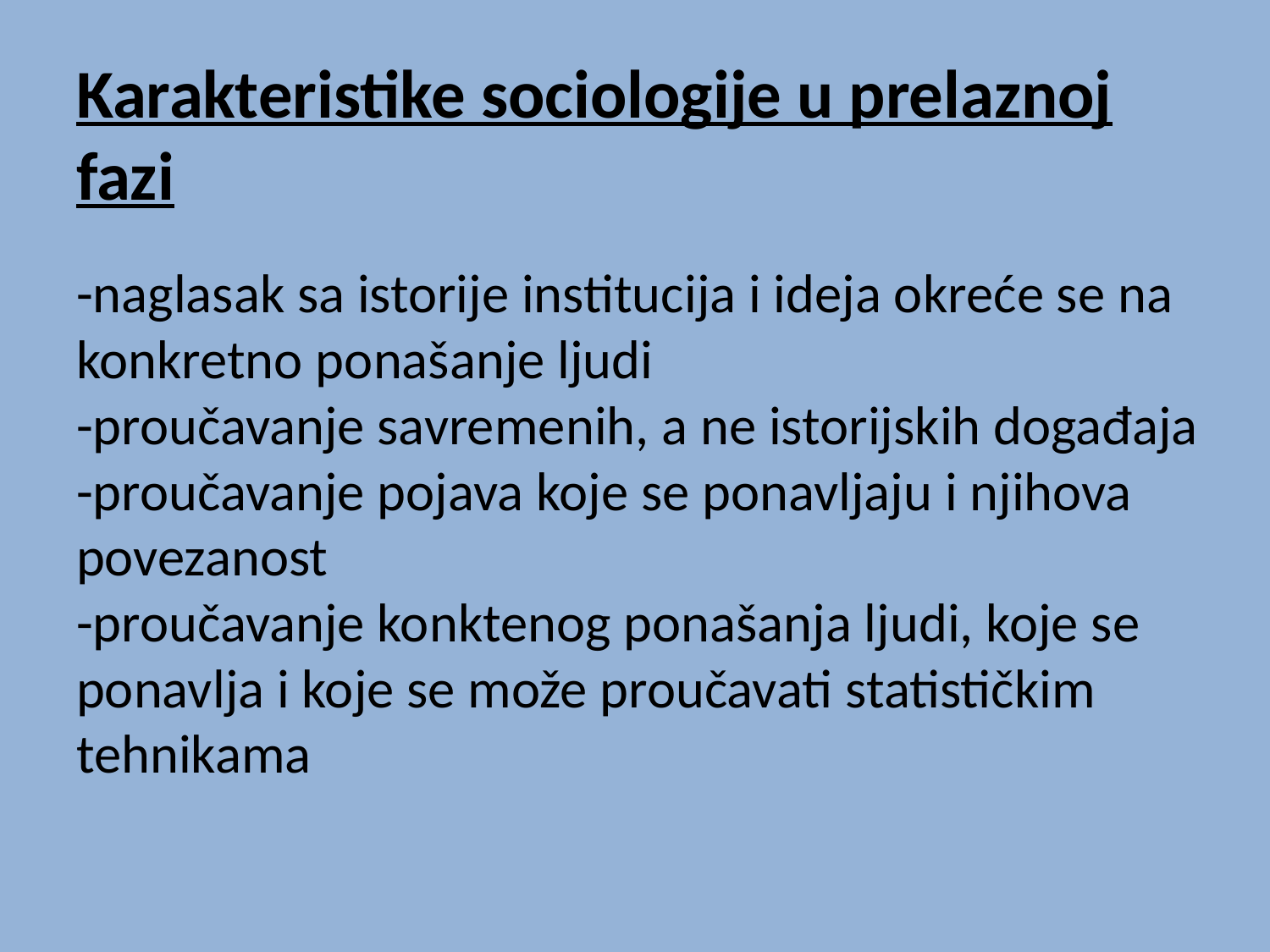

# Karakteristike sociologije u prelaznoj fazi -naglasak sa istorije institucija i ideja okreće se na konkretno ponašanje ljudi -proučavanje savremenih, a ne istorijskih događaja -proučavanje pojava koje se ponavljaju i njihova povezanost -proučavanje konktenog ponašanja ljudi, koje se ponavlja i koje se može proučavati statističkim tehnikama